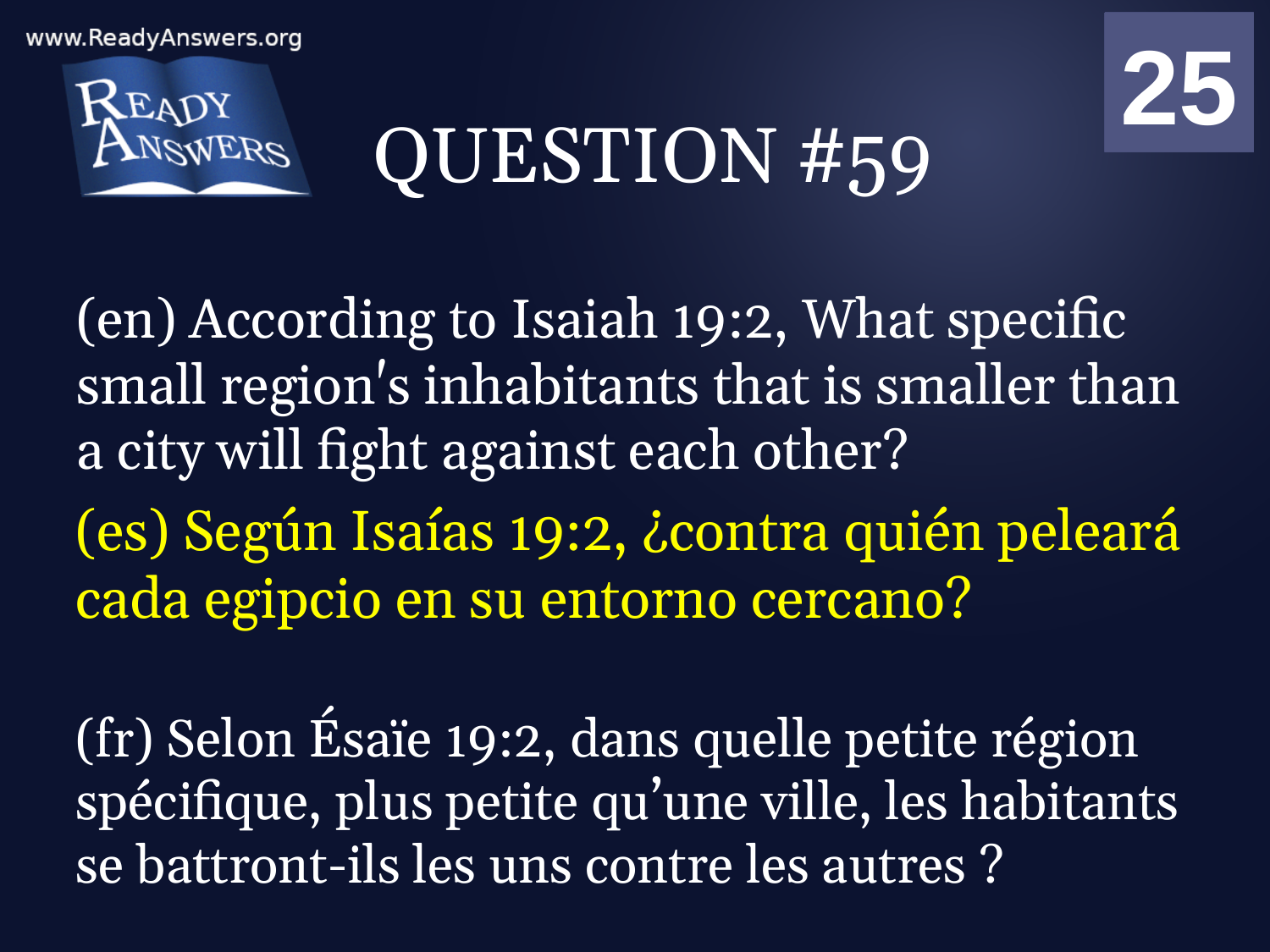

01
02
03
04
05
06
07
08
09
10
11
12
13
14
15
16
17
18
19
20
21
22
23
24
25
00
# QUESTION #59
(en) According to Isaiah 19:2, What specific small region's inhabitants that is smaller than a city will fight against each other?
(es) Según Isaías 19:2, ¿contra quién peleará cada egipcio en su entorno cercano?
(fr) Selon Ésaïe 19:2, dans quelle petite région spécifique, plus petite qu’une ville, les habitants se battront-ils les uns contre les autres ?